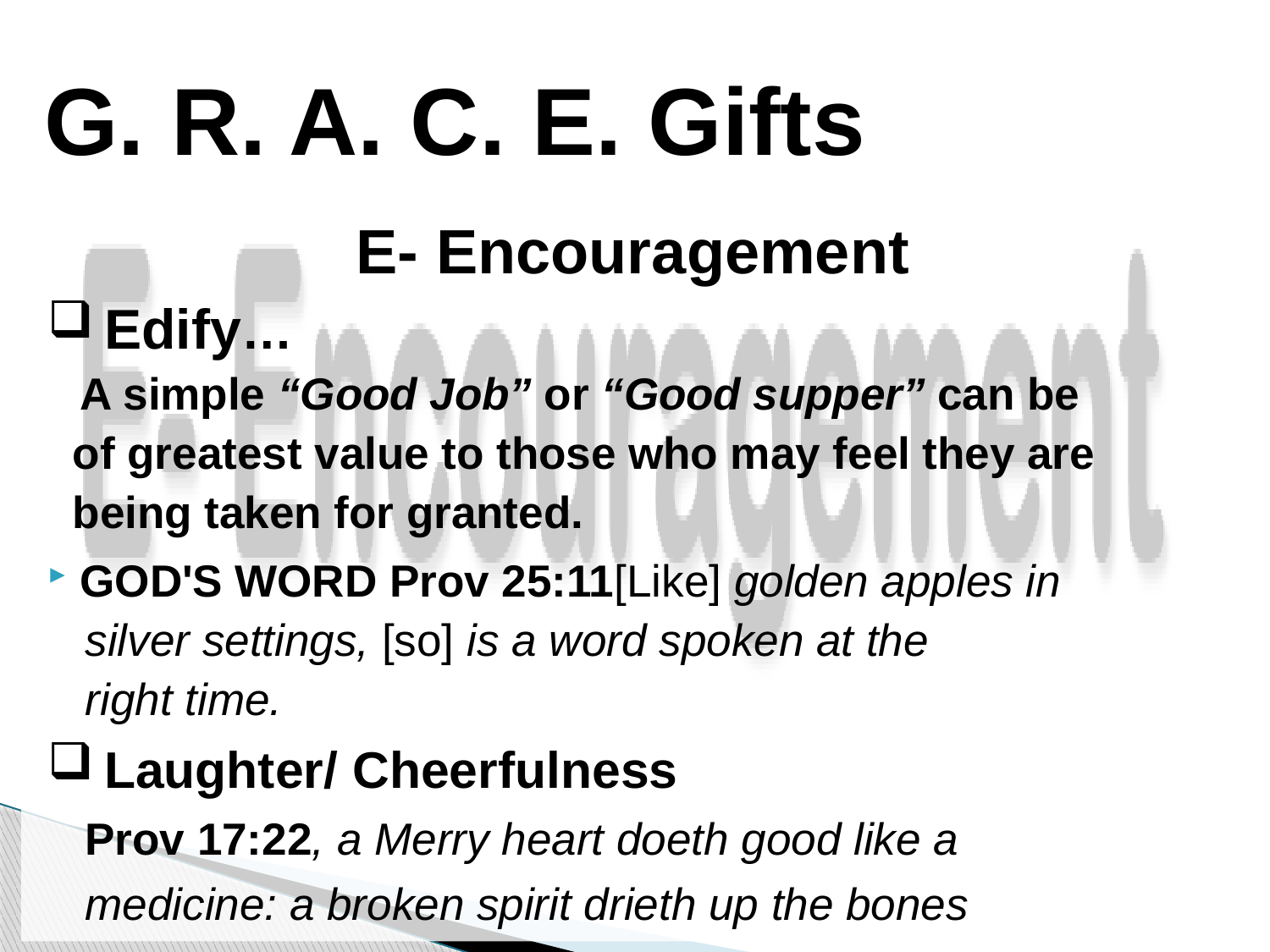

# G. R. A. C. E. Gifts
E- Encouragement
 Edify…
A simple “Good Job” or “Good supper” can be
  of greatest value to those who may feel they are
  being taken for granted.
GOD'S WORD Prov 25:11[Like] golden apples in
   silver settings, [so] is a word spoken at the
   right time.
 Laughter/ Cheerfulness
   Prov 17:22, a Merry heart doeth good like a
   medicine: a broken spirit drieth up the bones